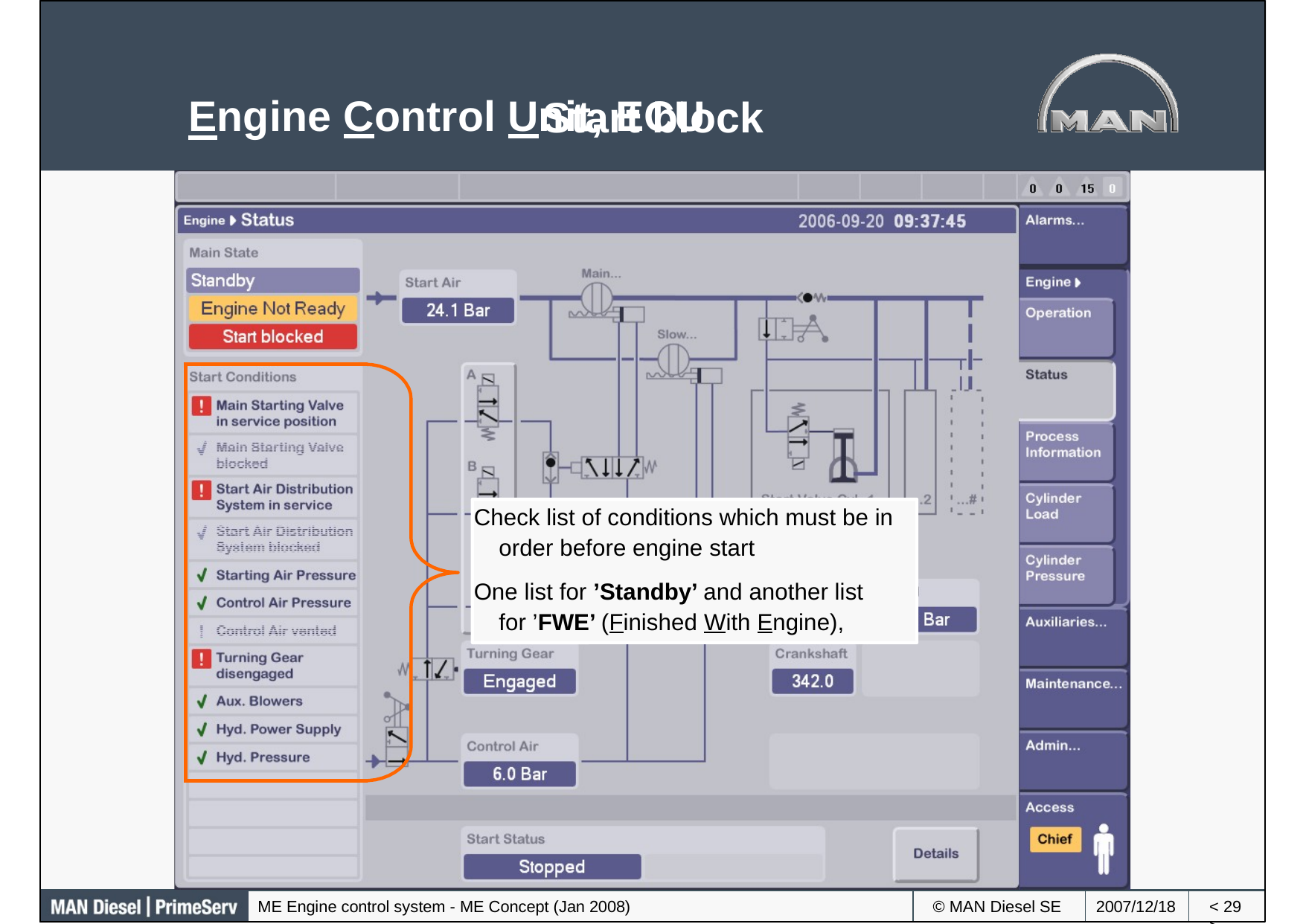

Start block

Engine Control Unit, ECU

Check list of conditions which must be in order before engine start

One list for ’Standby’ and another list for ’FWE’ (Finished With Engine),

ME Engine control system - ME Concept (Jan 2008)
© MAN Diesel SE
2007/12/18
< 29 >